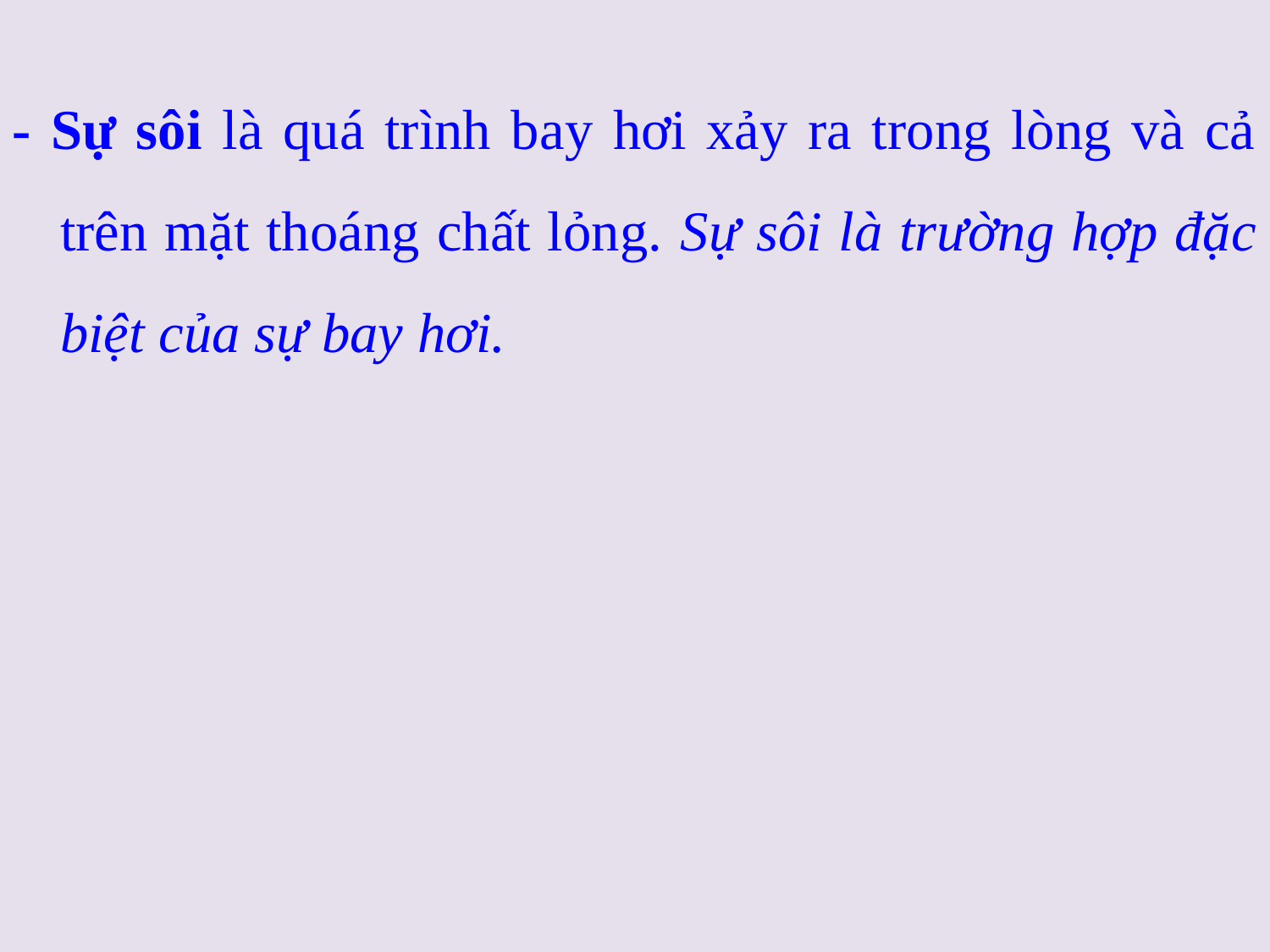

- Sự sôi là quá trình bay hơi xảy ra trong lòng và cả trên mặt thoáng chất lỏng. Sự sôi là trường hợp đặc biệt của sự bay hơi.